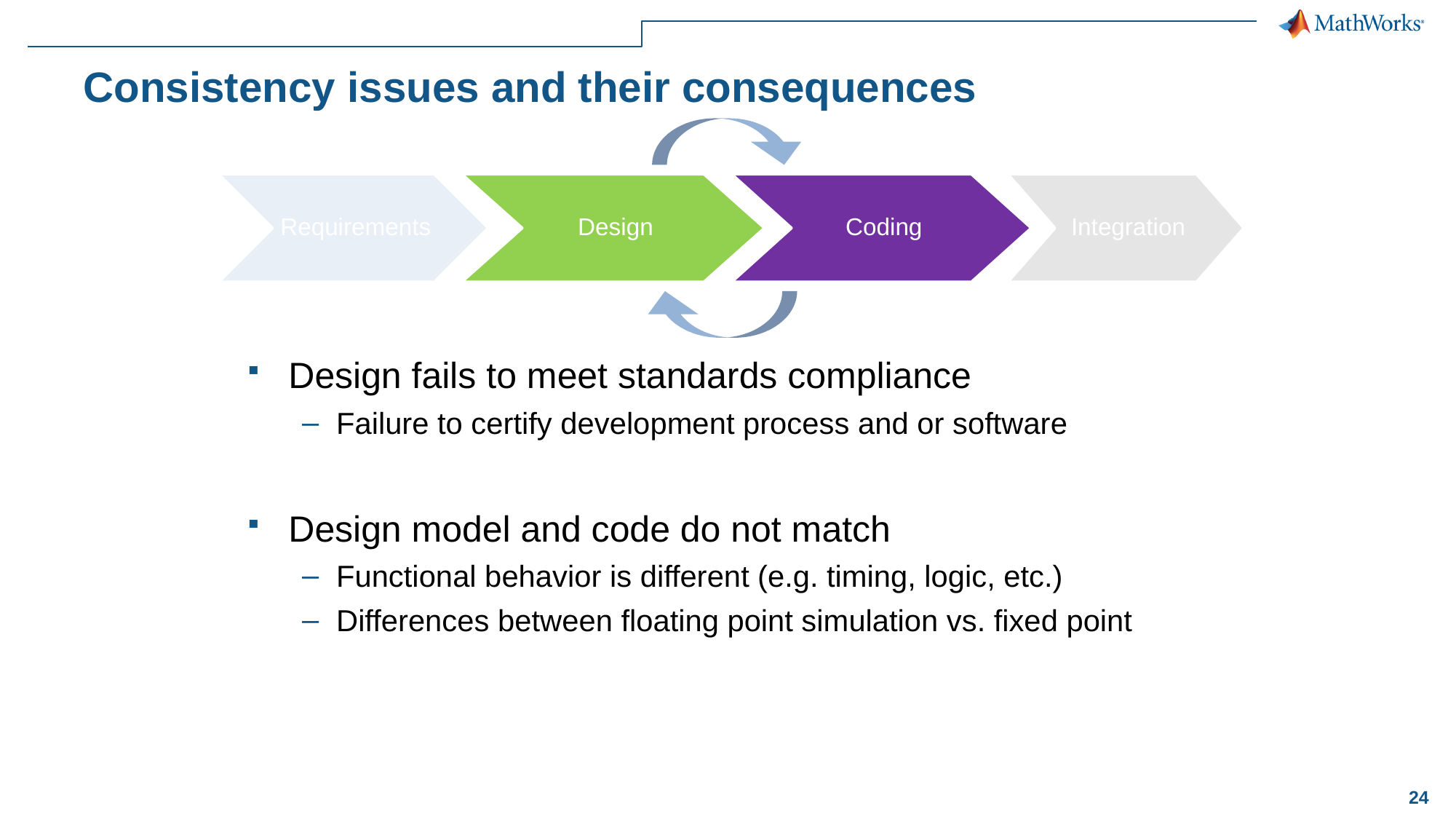

# Consistency issues and their consequences

Requirements
Design
Coding
Integration

Design fails to meet standards compliance
Failure to certify development process and or software

Design model and code do not match
Functional behavior is different (e.g. timing, logic, etc.)
Differences between floating point simulation vs. fixed point